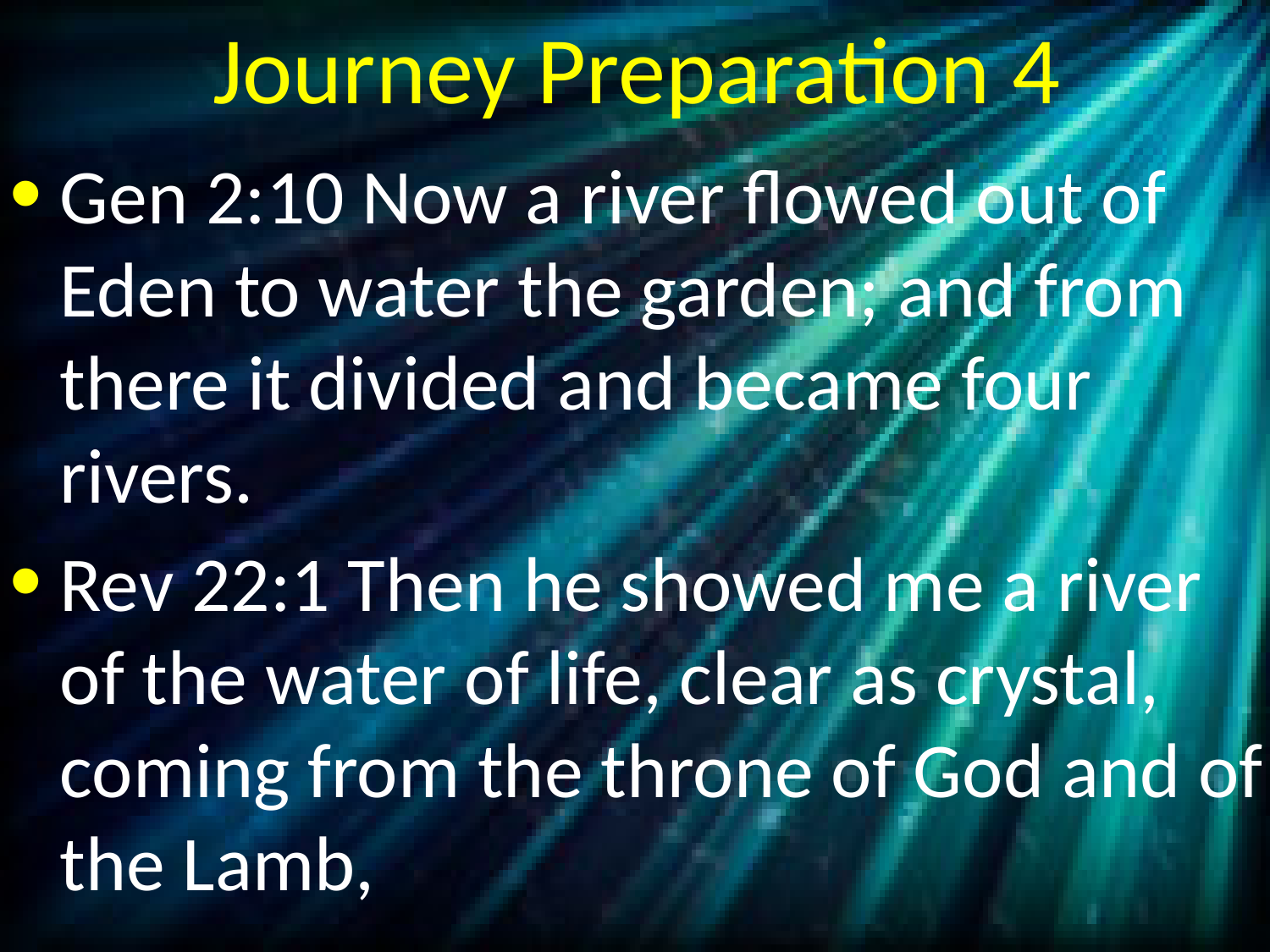

# Journey Preparation 4
Gen 2:10 Now a river flowed out of Eden to water the garden; and from there it divided and became four rivers.
Rev 22:1 Then he showed me a river of the water of life, clear as crystal, coming from the throne of God and of the Lamb,